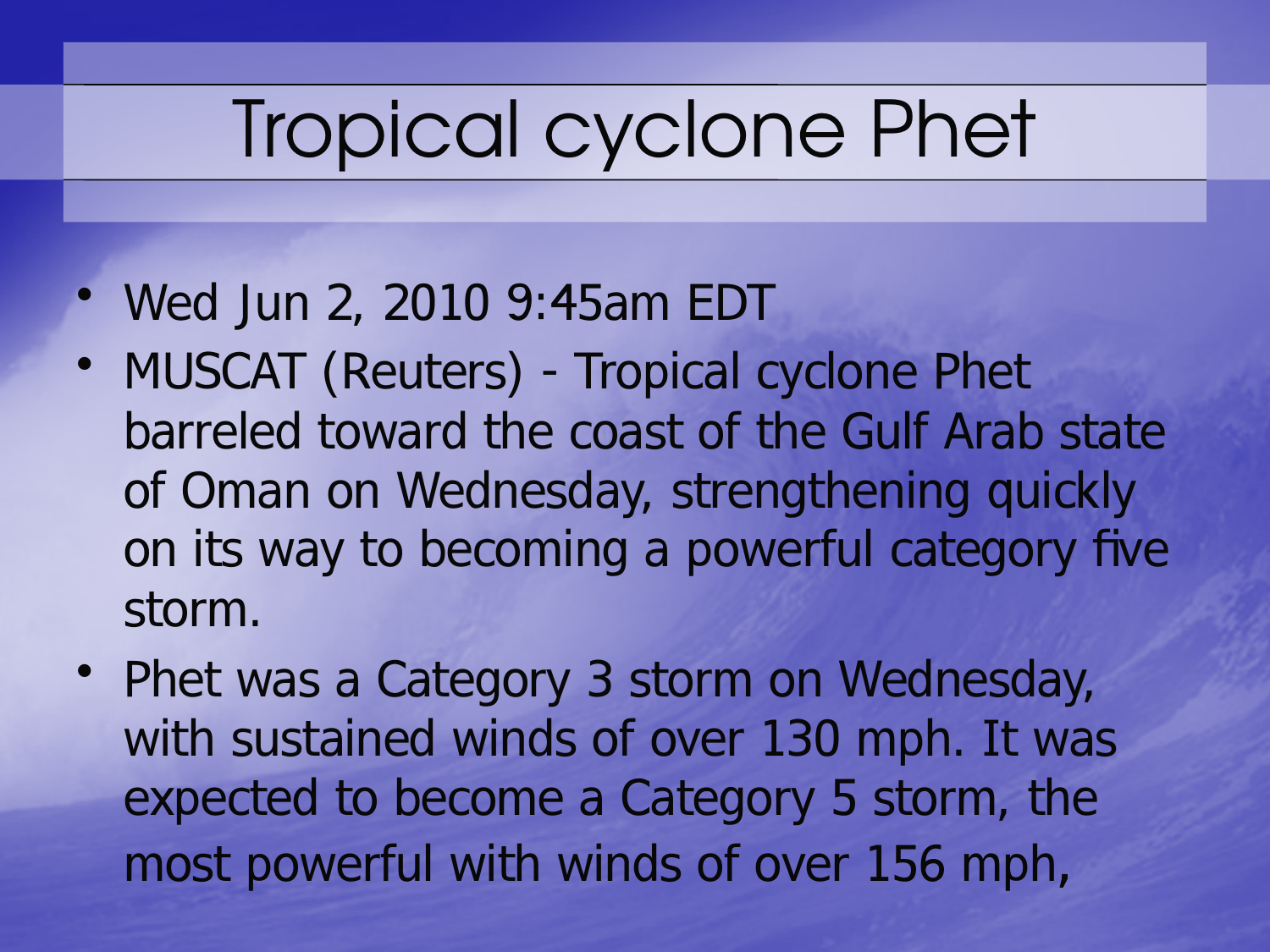

# Tropical cyclone Phet
Wed Jun 2, 2010 9:45am EDT
MUSCAT (Reuters) - Tropical cyclone Phet barreled toward the coast of the Gulf Arab state of Oman on Wednesday, strengthening quickly on its way to becoming a powerful category five storm.
Phet was a Category 3 storm on Wednesday, with sustained winds of over 130 mph. It was expected to become a Category 5 storm, the most powerful with winds of over 156 mph,